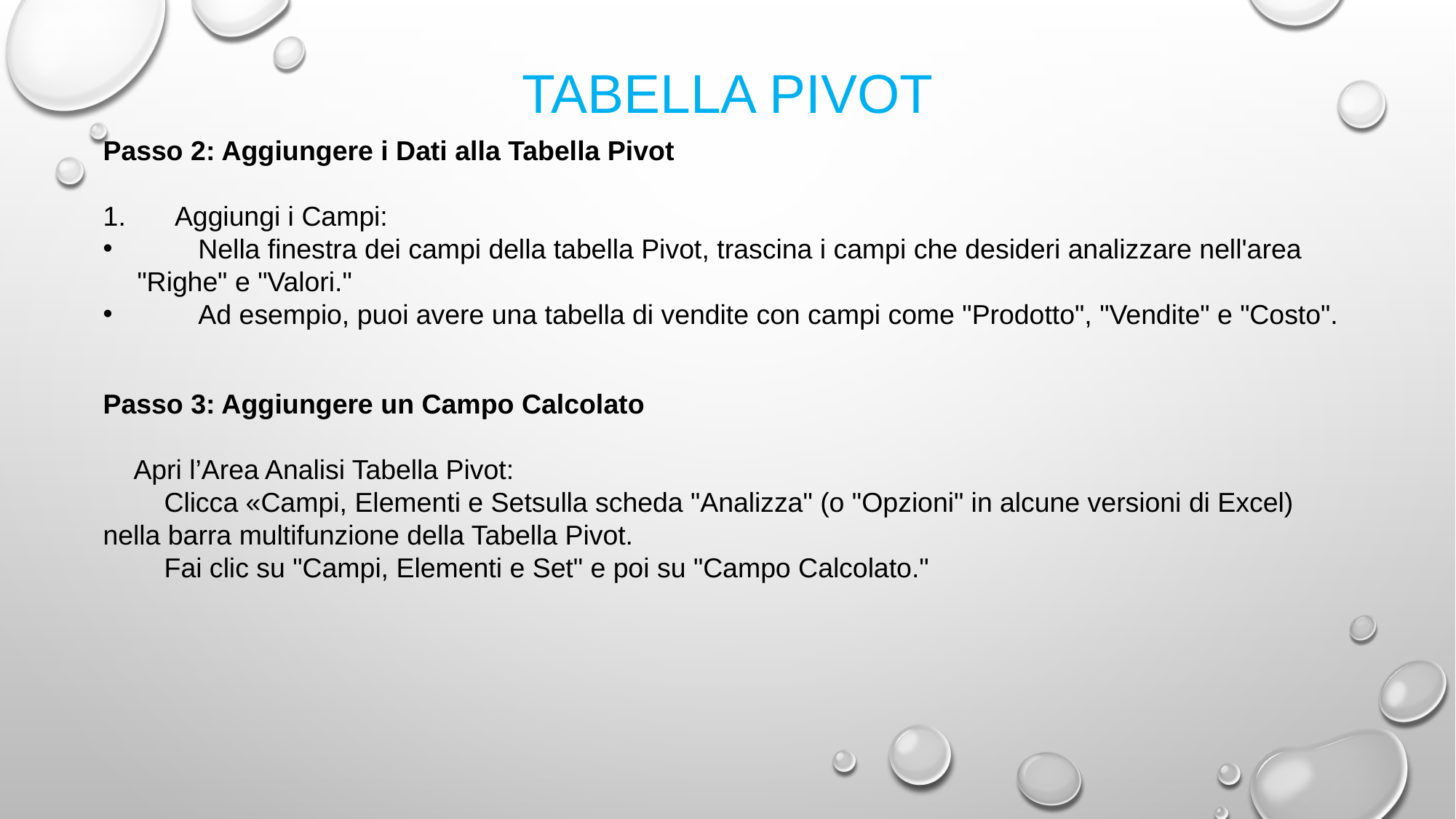

# Tabella Pivot
Passo 2: Aggiungere i Dati alla Tabella Pivot

    Aggiungi i Campi:
        Nella finestra dei campi della tabella Pivot, trascina i campi che desideri analizzare nell'area "Righe" e "Valori."
        Ad esempio, puoi avere una tabella di vendite con campi come "Prodotto", "Vendite" e "Costo".
Passo 3: Aggiungere un Campo Calcolato

    Apri l’Area Analisi Tabella Pivot:
        Clicca «Campi, Elementi e Setsulla scheda "Analizza" (o "Opzioni" in alcune versioni di Excel) nella barra multifunzione della Tabella Pivot.
        Fai clic su "Campi, Elementi e Set" e poi su "Campo Calcolato."